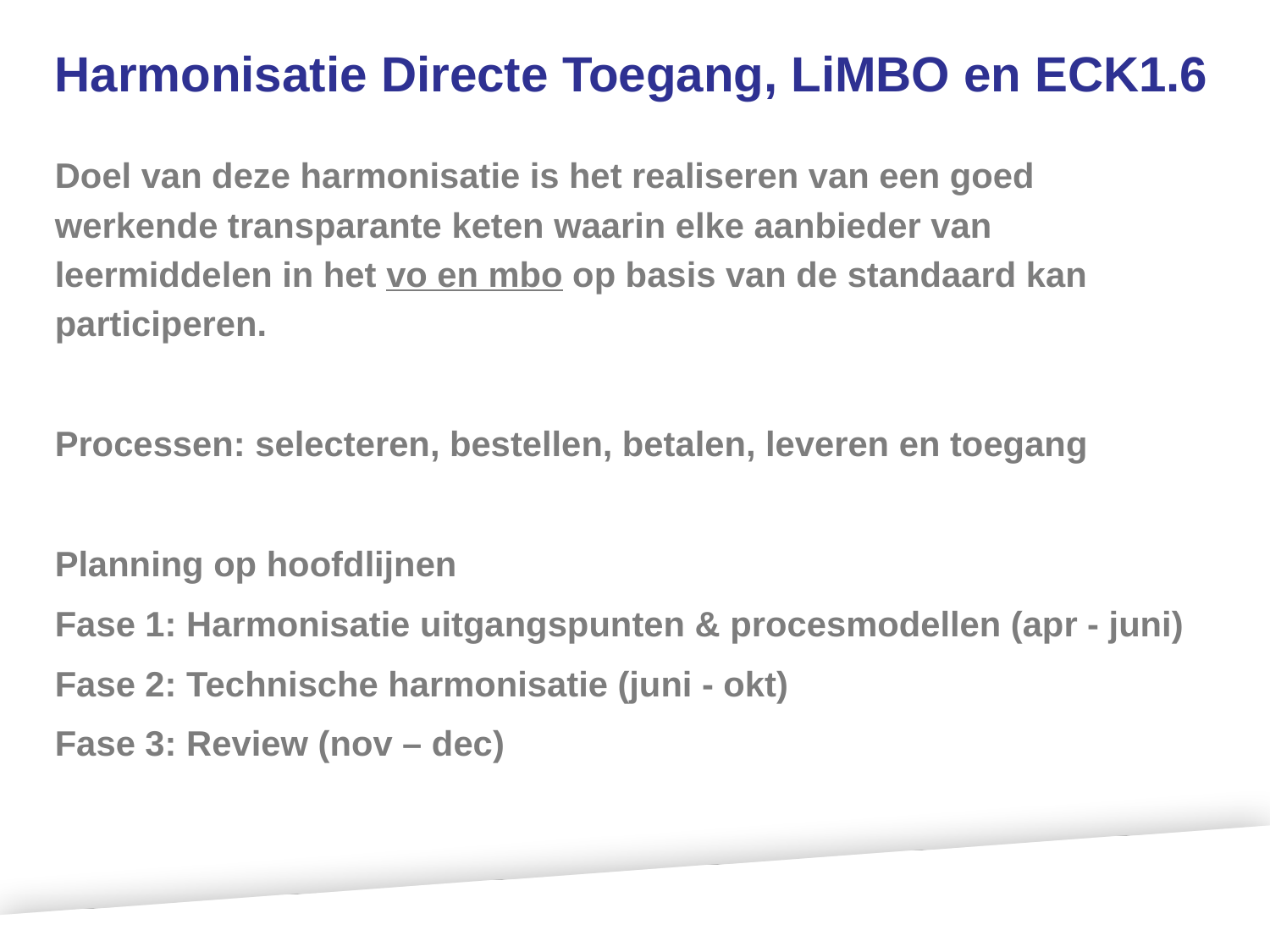

# Harmonisatie Directe Toegang, LiMBO en ECK1.6
Doel van deze harmonisatie is het realiseren van een goed werkende transparante keten waarin elke aanbieder van leermiddelen in het vo en mbo op basis van de standaard kan participeren.

Processen: selecteren, bestellen, betalen, leveren en toegang

Planning op hoofdlijnen
Fase 1: Harmonisatie uitgangspunten & procesmodellen (apr - juni)
Fase 2: Technische harmonisatie (juni - okt)
Fase 3: Review (nov – dec)